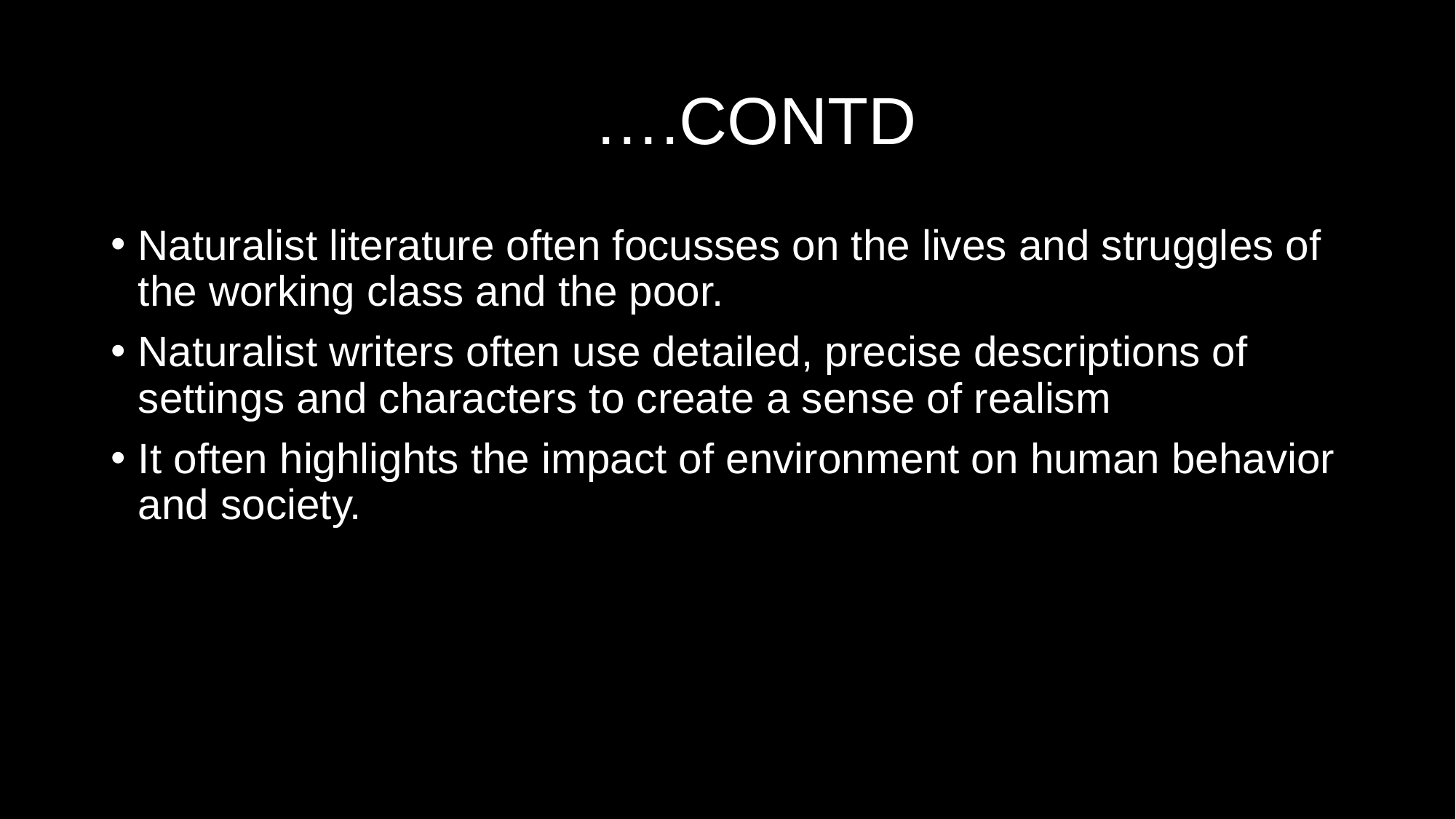

# ….CONTD
Naturalist literature often focusses on the lives and struggles of the working class and the poor.
Naturalist writers often use detailed, precise descriptions of settings and characters to create a sense of realism
It often highlights the impact of environment on human behavior and society.